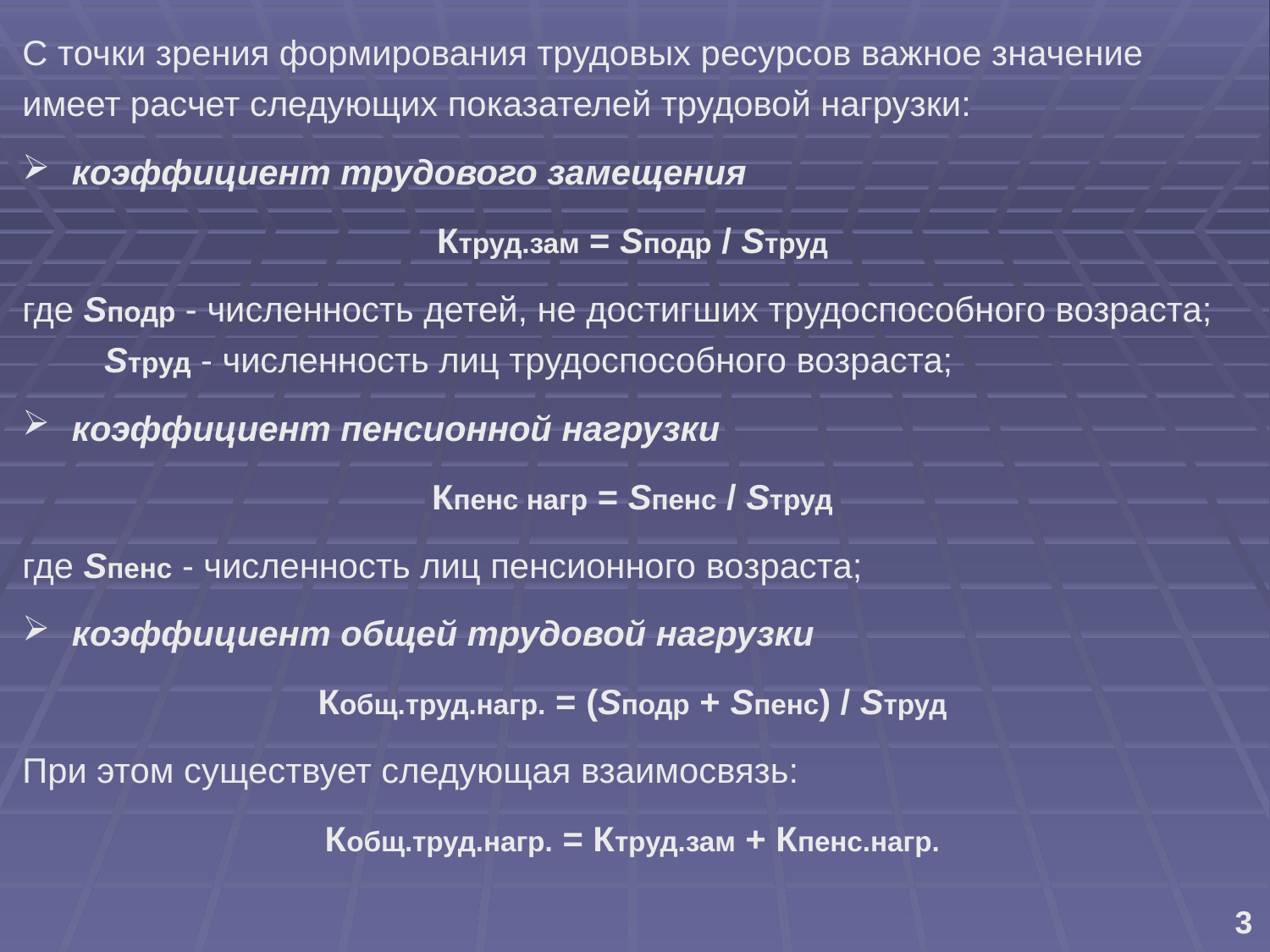

С точки зрения формирования трудовых ресурсов важное значение имеет расчет следующих показателей трудовой нагрузки:
  коэффициент трудового замещения
Ктруд.зам = Sподр / Sтруд
где Sподр - численность детей, не достигших трудоспособного возраста;      Sтруд - численность лиц трудоспособного возраста;
  коэффициент пенсионной нагрузки
Кпенс нагр = Sпенс / Sтруд
где Sпенс - численность лиц пенсионного возраста;
  коэффициент общей трудовой нагрузки
Кобщ.труд.нагр. = (Sподр + Sпенс) / Sтруд
При этом существует следующая взаимосвязь:
Кобщ.труд.нагр. = Ктруд.зам + Кпенс.нагр.

3